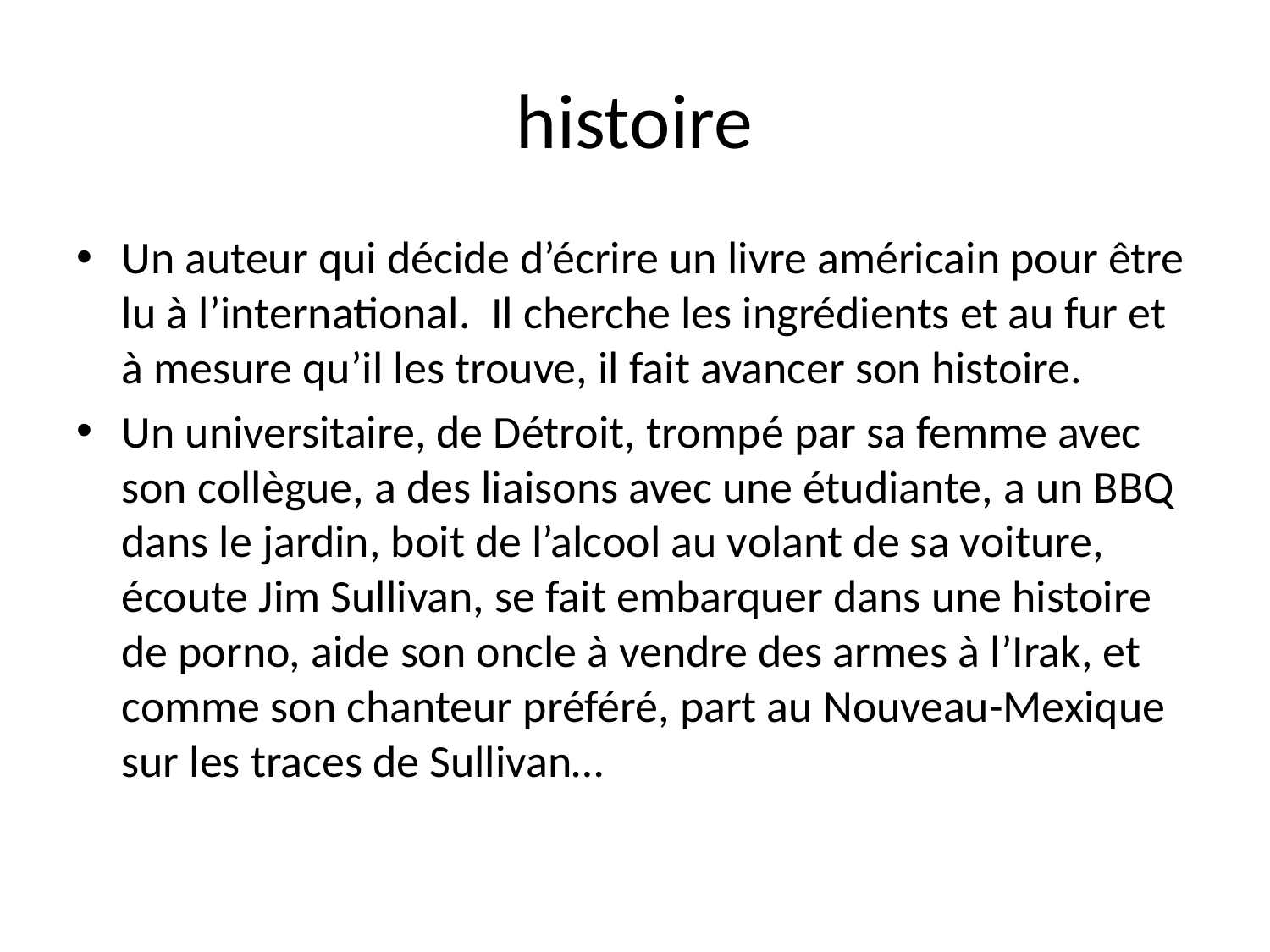

# histoire
Un auteur qui décide d’écrire un livre américain pour être lu à l’international.  Il cherche les ingrédients et au fur et à mesure qu’il les trouve, il fait avancer son histoire.
Un universitaire, de Détroit, trompé par sa femme avec son collègue, a des liaisons avec une étudiante, a un BBQ dans le jardin, boit de l’alcool au volant de sa voiture, écoute Jim Sullivan, se fait embarquer dans une histoire de porno, aide son oncle à vendre des armes à l’Irak, et comme son chanteur préféré, part au Nouveau-Mexique sur les traces de Sullivan…